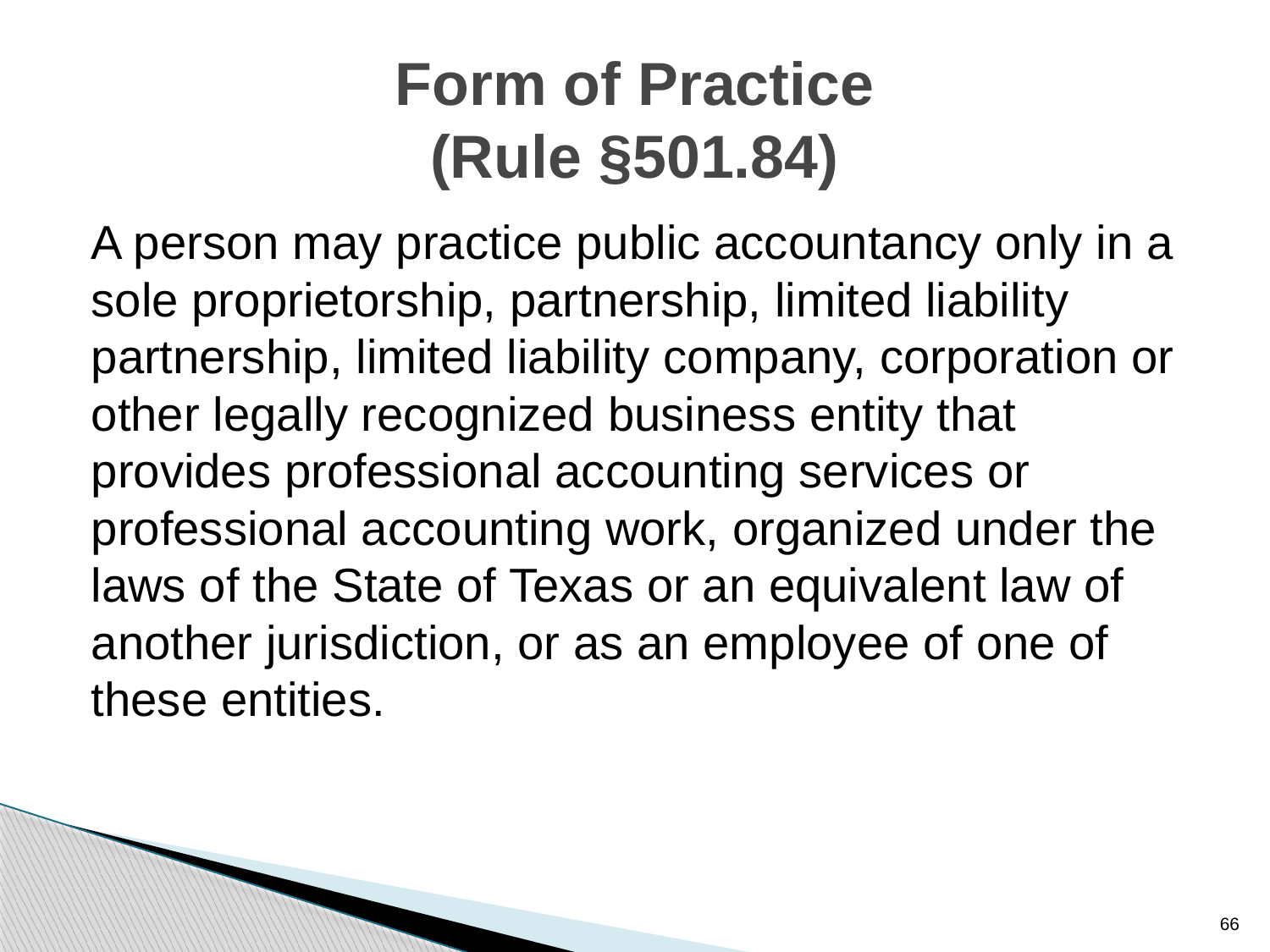

# Form of Practice (Rule §501.84)
A person may practice public accountancy only in a sole proprietorship, partnership, limited liability partnership, limited liability company, corporation or other legally recognized business entity that provides professional accounting services or professional accounting work, organized under the laws of the State of Texas or an equivalent law of another jurisdiction, or as an employee of one of these entities.
66